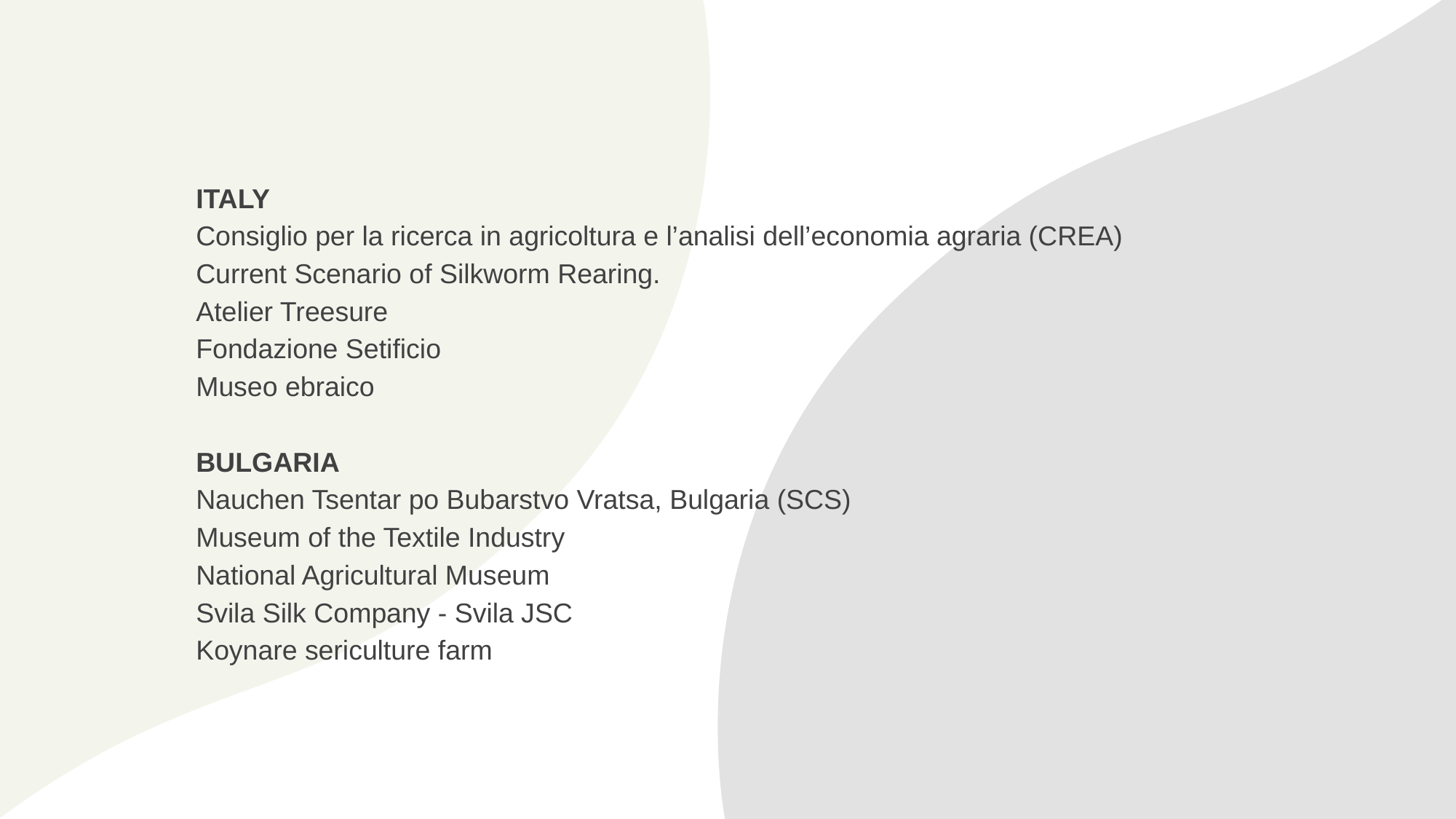

ITALY
Consiglio per la ricerca in agricoltura e l’analisi dell’economia agraria (CREA)
Current Scenario of Silkworm Rearing.
Atelier Treesure
Fondazione Setificio
Museo ebraico

BULGARIA
Nauchen Tsentar po Bubarstvo Vratsa, Bulgaria (SCS)
Museum of the Textile Industry
National Agricultural Museum
Svila Silk Company - Svila JSC
Koynare sericulture farm